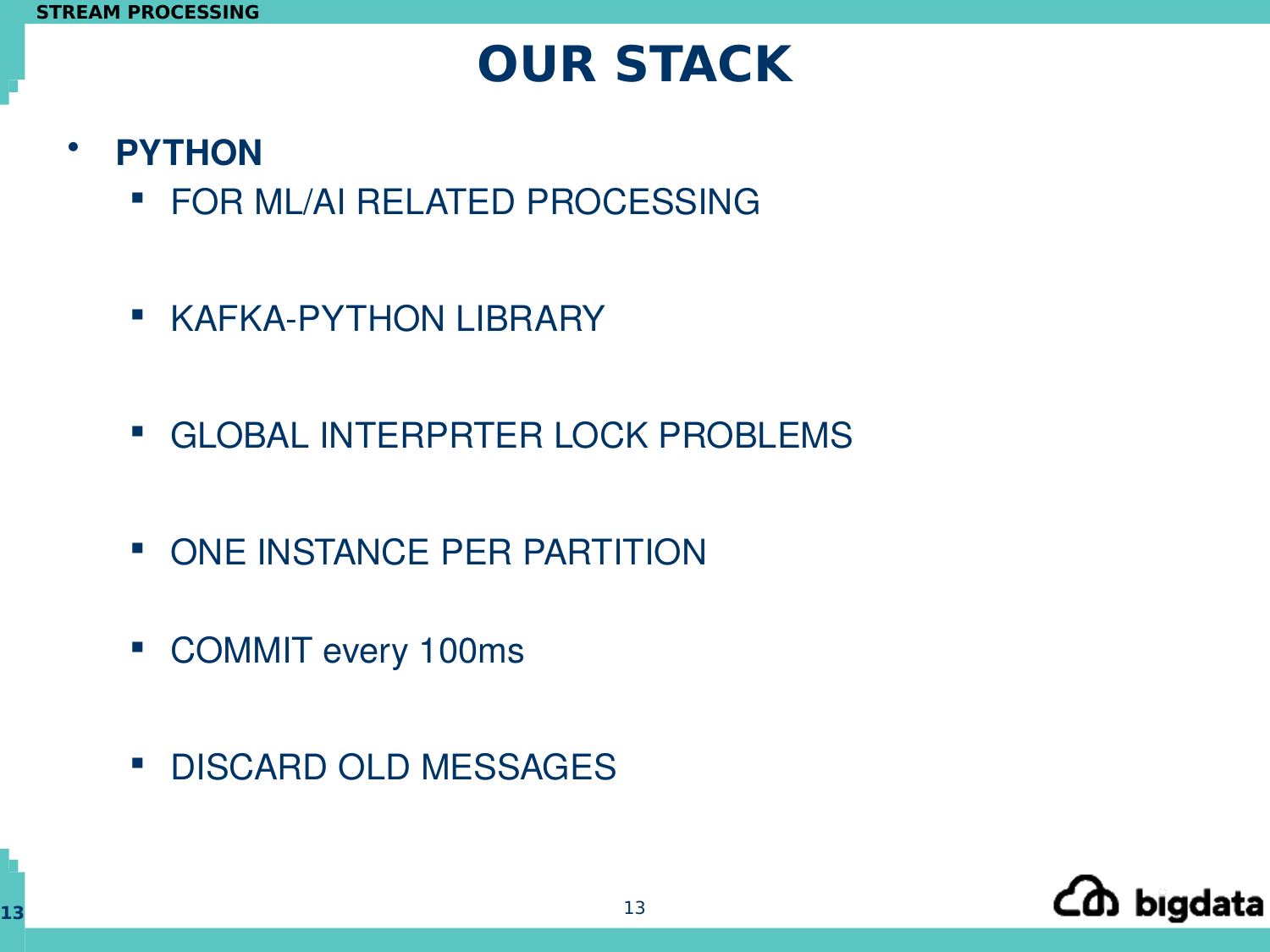

# OUR STACK
PYTHON
FOR ML/AI RELATED PROCESSING

KAFKA-PYTHON LIBRARY

GLOBAL INTERPRTER LOCK PROBLEMS

ONE INSTANCE PER PARTITION

COMMIT every 100ms

DISCARD OLD MESSAGES